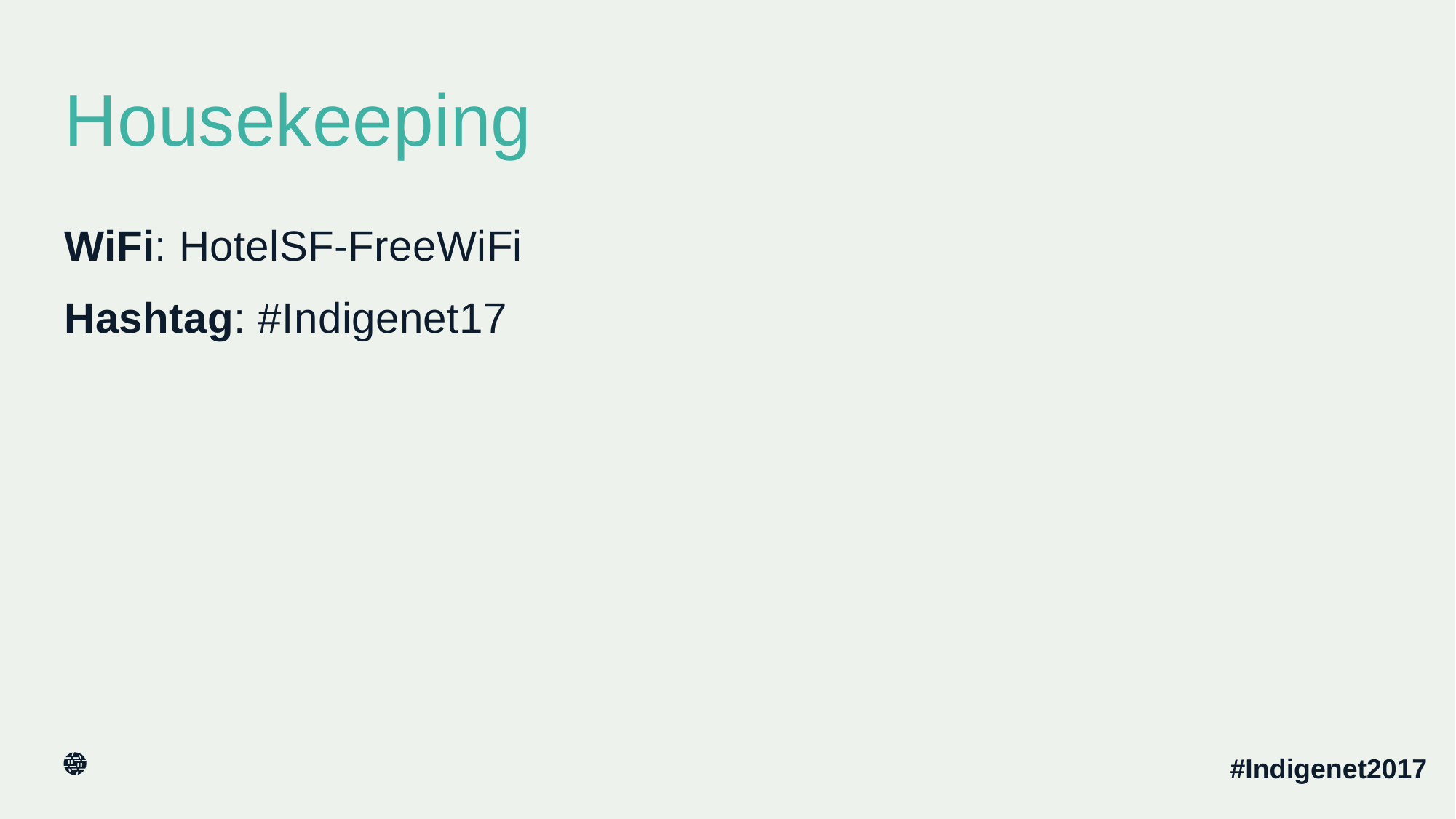

© 2016 Nyani Quarmyne / Internet Society CC BY-NC-SA
# Housekeeping
WiFi: HotelSF-FreeWiFi
Hashtag: #Indigenet17
#Indigenet2017
8